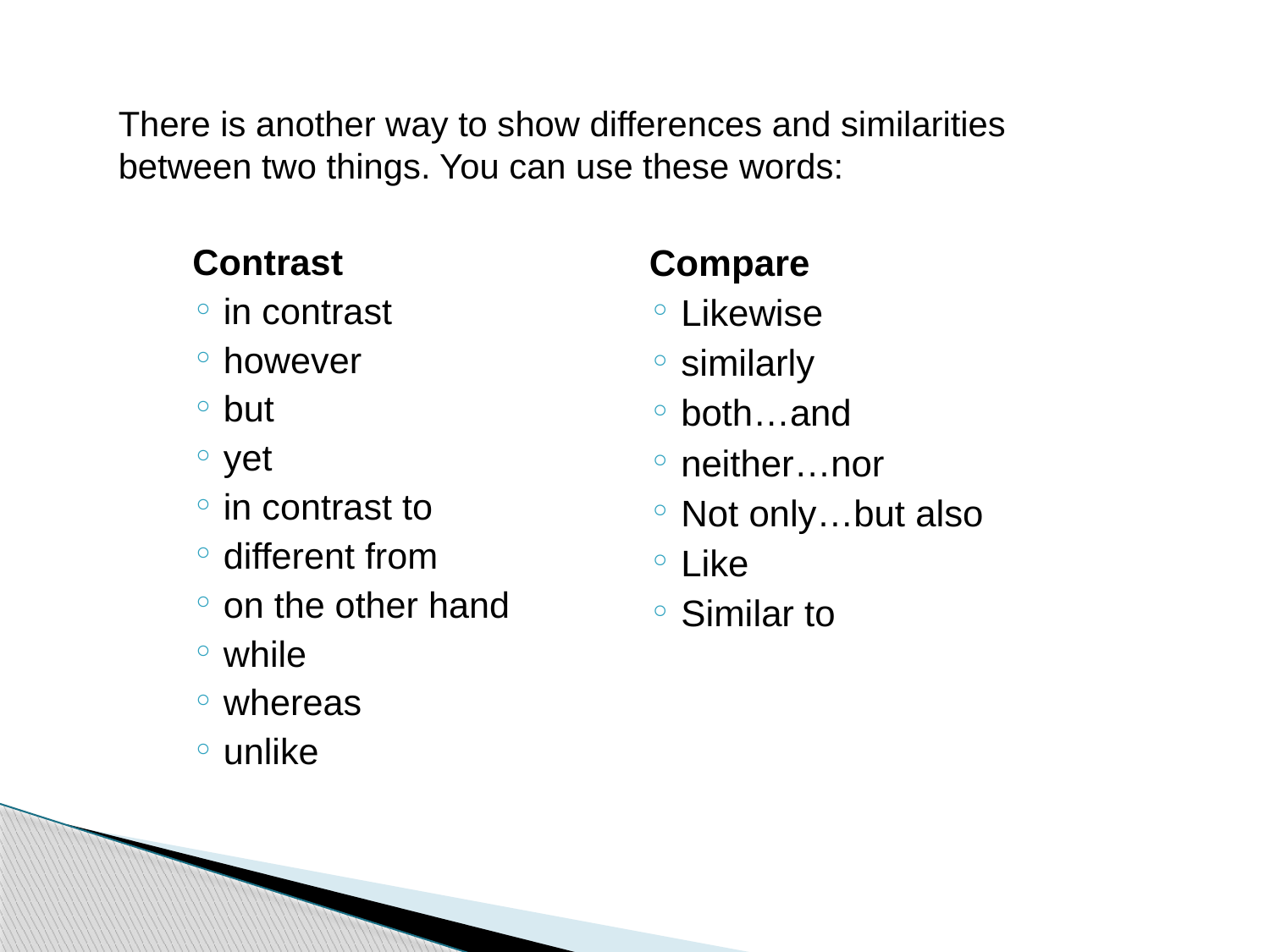

There is another way to show differences and similarities between two things. You can use these words:
Contrast
in contrast
however
but
yet
in contrast to
different from
on the other hand
while
whereas
unlike
Compare
Likewise
similarly
both…and
neither…nor
Not only…but also
Like
Similar to